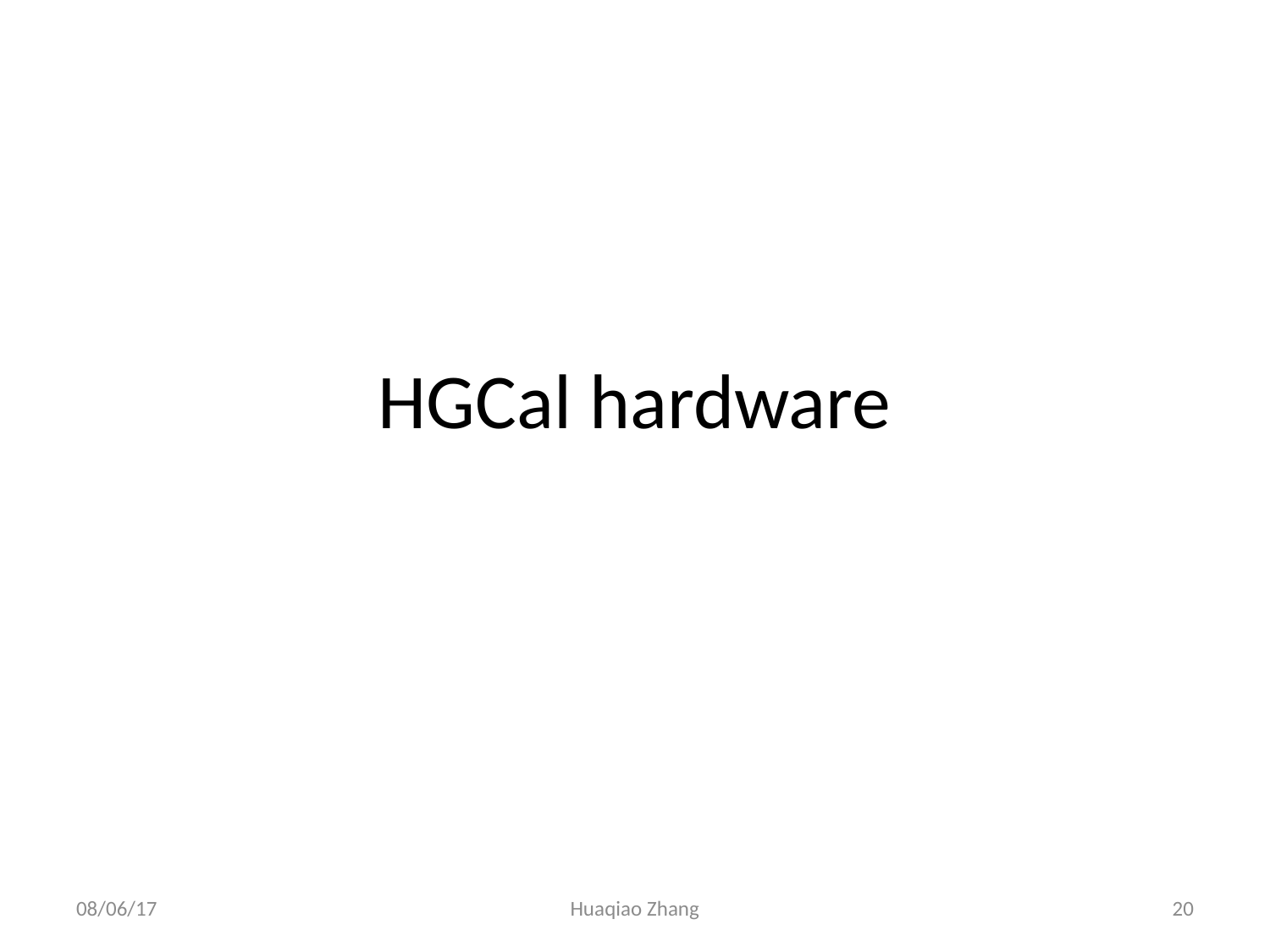

# HGCal hardware
08/06/17
Huaqiao Zhang
20